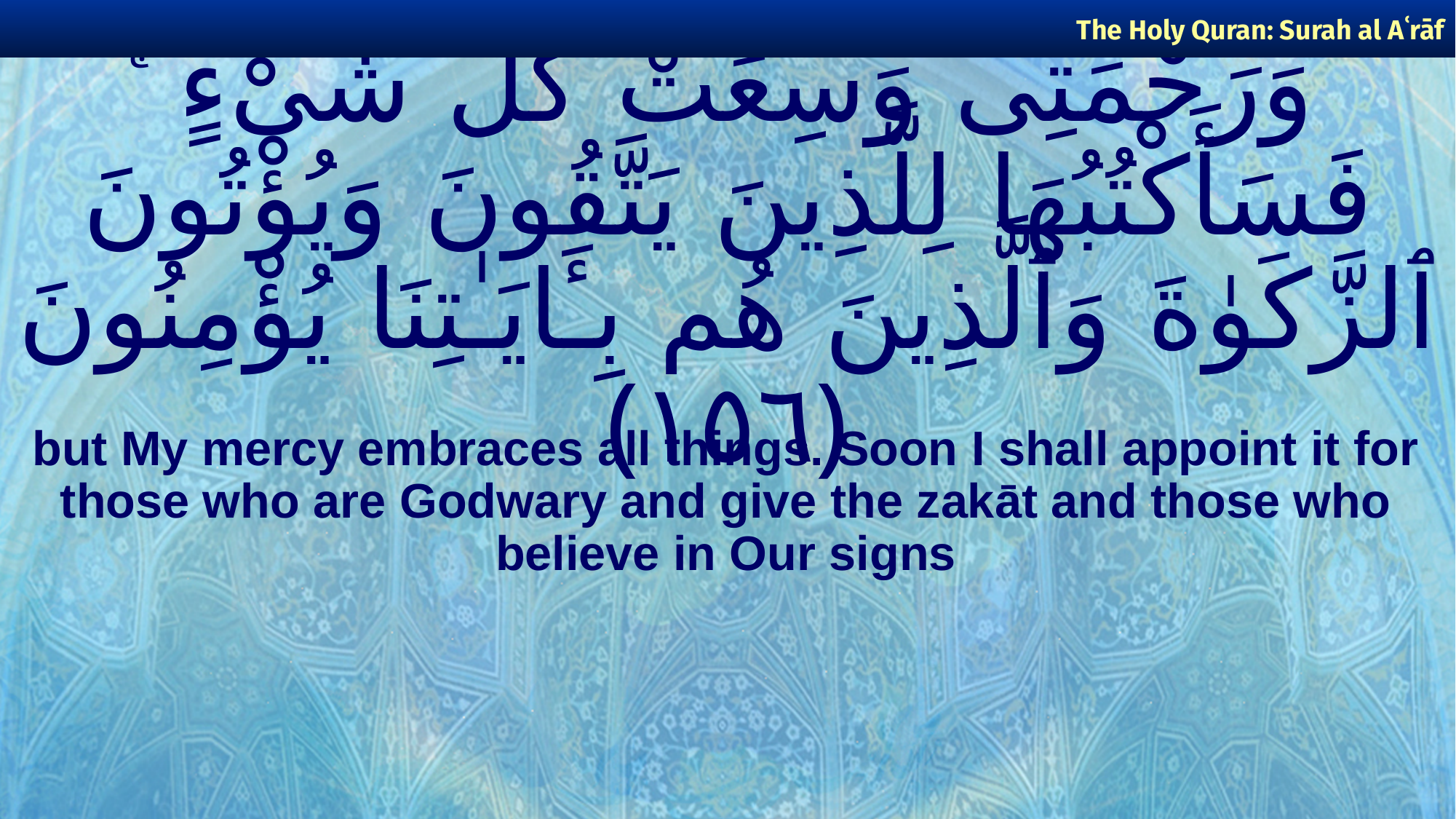

The Holy Quran: Surah al­ Aʿrāf
# وَرَحْمَتِى وَسِعَتْ كُلَّ شَىْءٍ ۚ فَسَأَكْتُبُهَا لِلَّذِينَ يَتَّقُونَ وَيُؤْتُونَ ٱلزَّكَوٰةَ وَٱلَّذِينَ هُم بِـَٔايَـٰتِنَا يُؤْمِنُونَ ﴿١٥٦﴾
but My mercy embraces all things. Soon I shall appoint it for those who are Godwary and give the zakāt and those who believe in Our signs